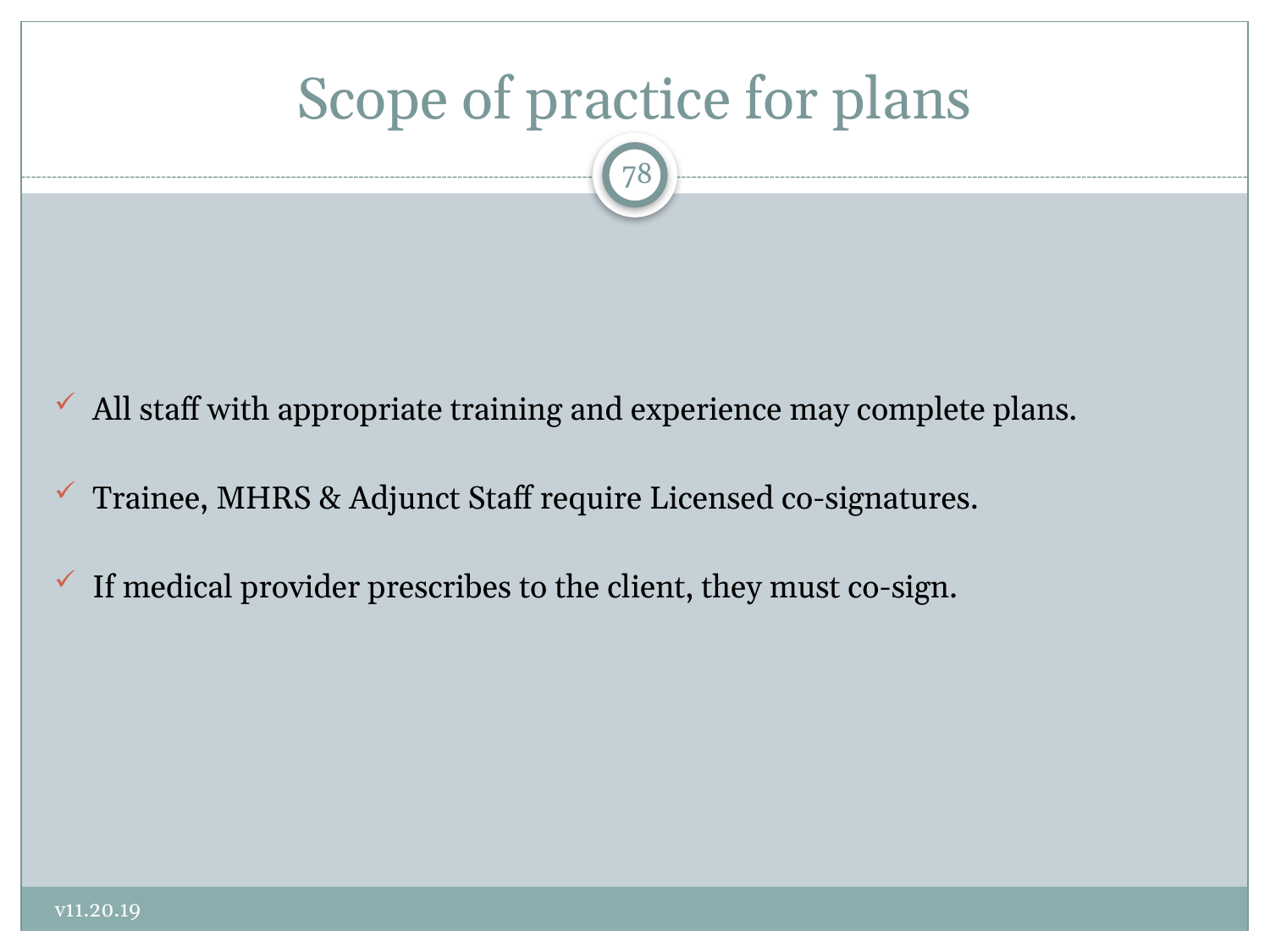

# Scope of practice for plans
78
All staff with appropriate training and experience may complete plans.

Trainee, MHRS & Adjunct Staff require Licensed co-signatures.

If medical provider prescribes to the client, they must co-sign.

v11.20.19